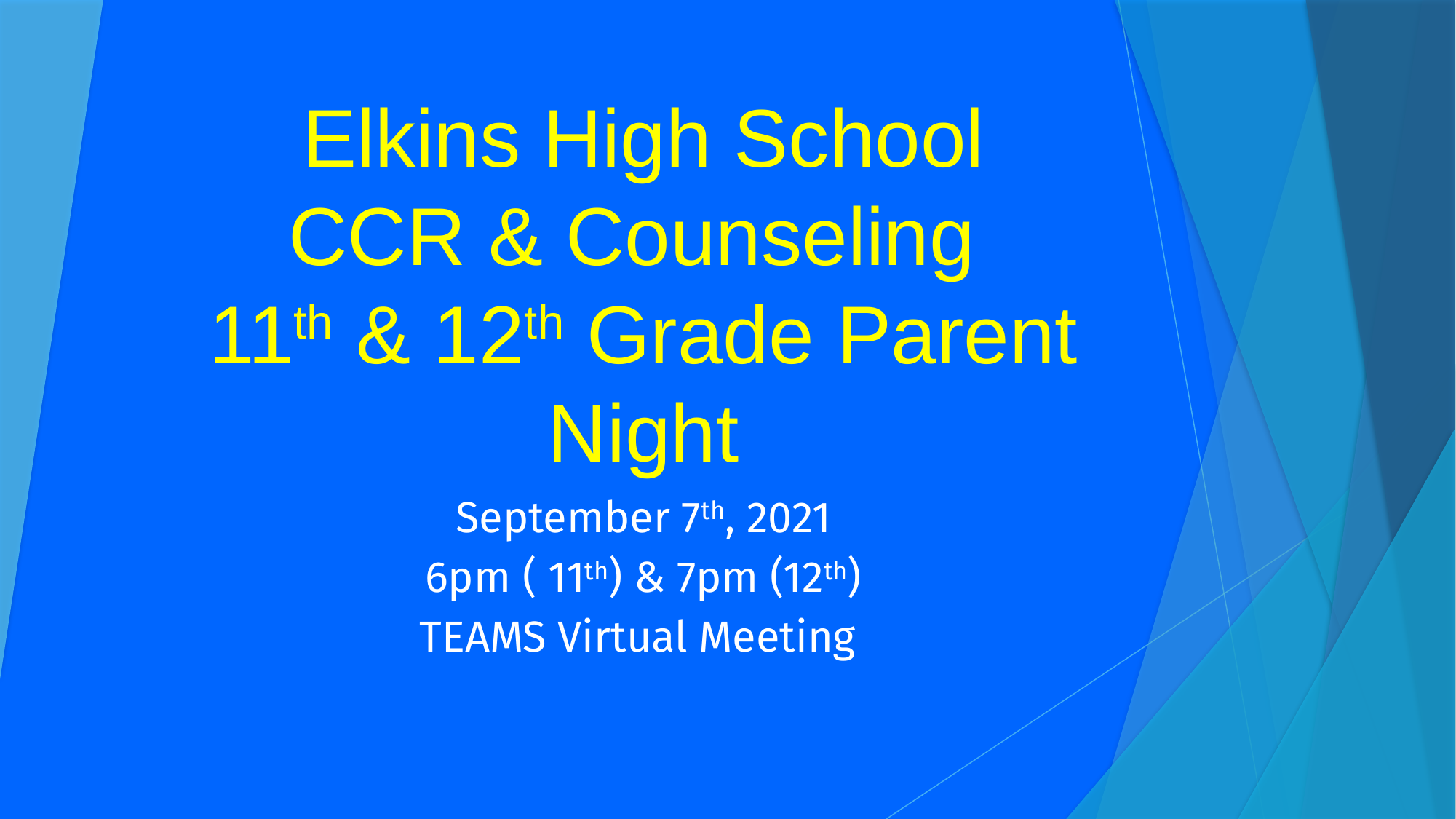

# Elkins High School CCR & Counseling 11th & 12th Grade Parent Night
September 7th, 2021
6pm ( 11th) & 7pm (12th)
TEAMS Virtual Meeting